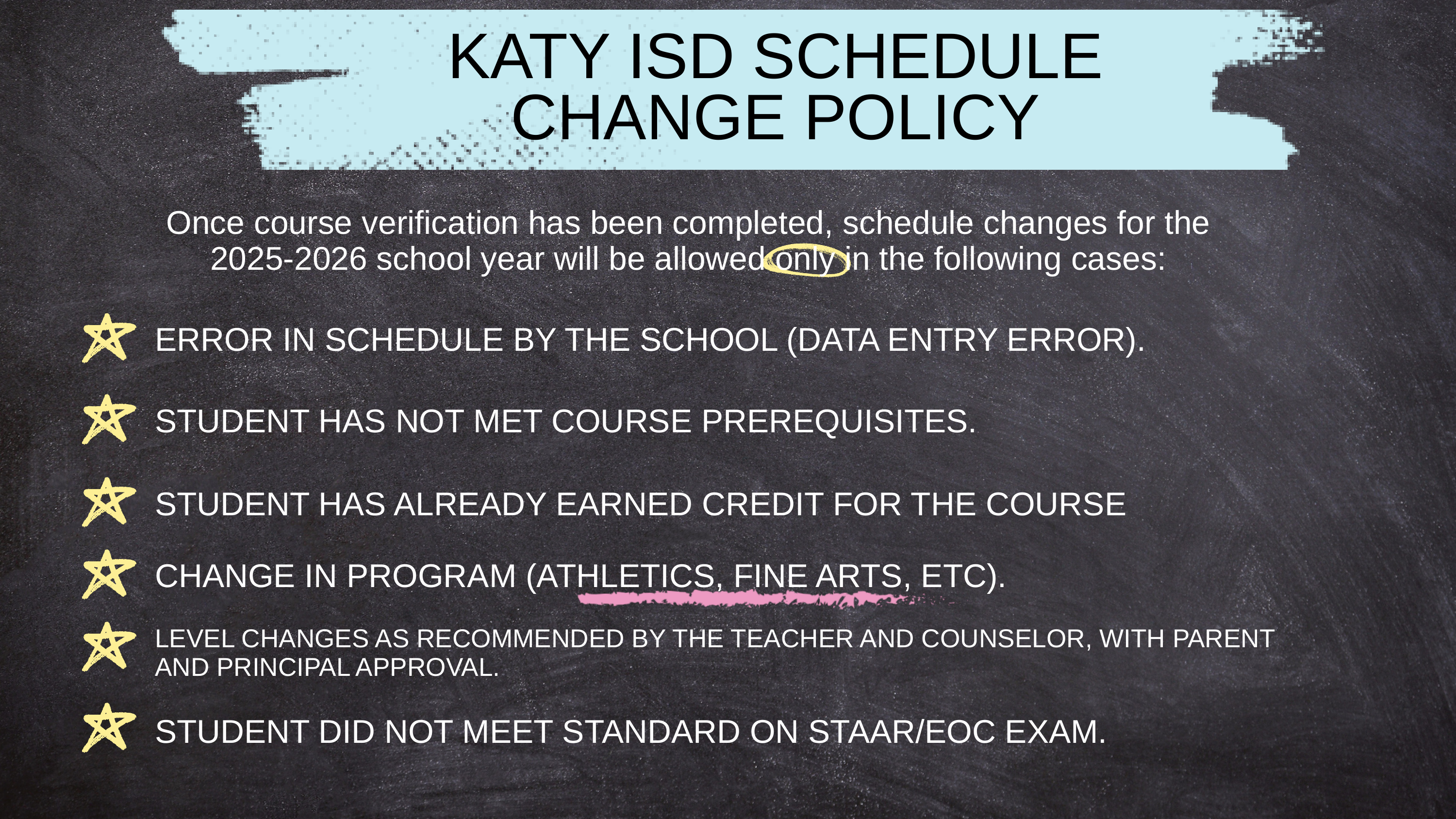

KATY ISD SCHEDULE CHANGE POLICY
Once course verification has been completed, schedule changes for the 2025-2026 school year will be allowed only in the following cases:

ERROR IN SCHEDULE BY THE SCHOOL (DATA ENTRY ERROR).

STUDENT HAS NOT MET COURSE PREREQUISITES.

STUDENT HAS ALREADY EARNED CREDIT FOR THE COURSE

CHANGE IN PROGRAM (ATHLETICS, FINE ARTS, ETC).

LEVEL CHANGES AS RECOMMENDED BY THE TEACHER AND COUNSELOR, WITH PARENT AND PRINCIPAL APPROVAL.

STUDENT DID NOT MEET STANDARD ON STAAR/EOC EXAM.